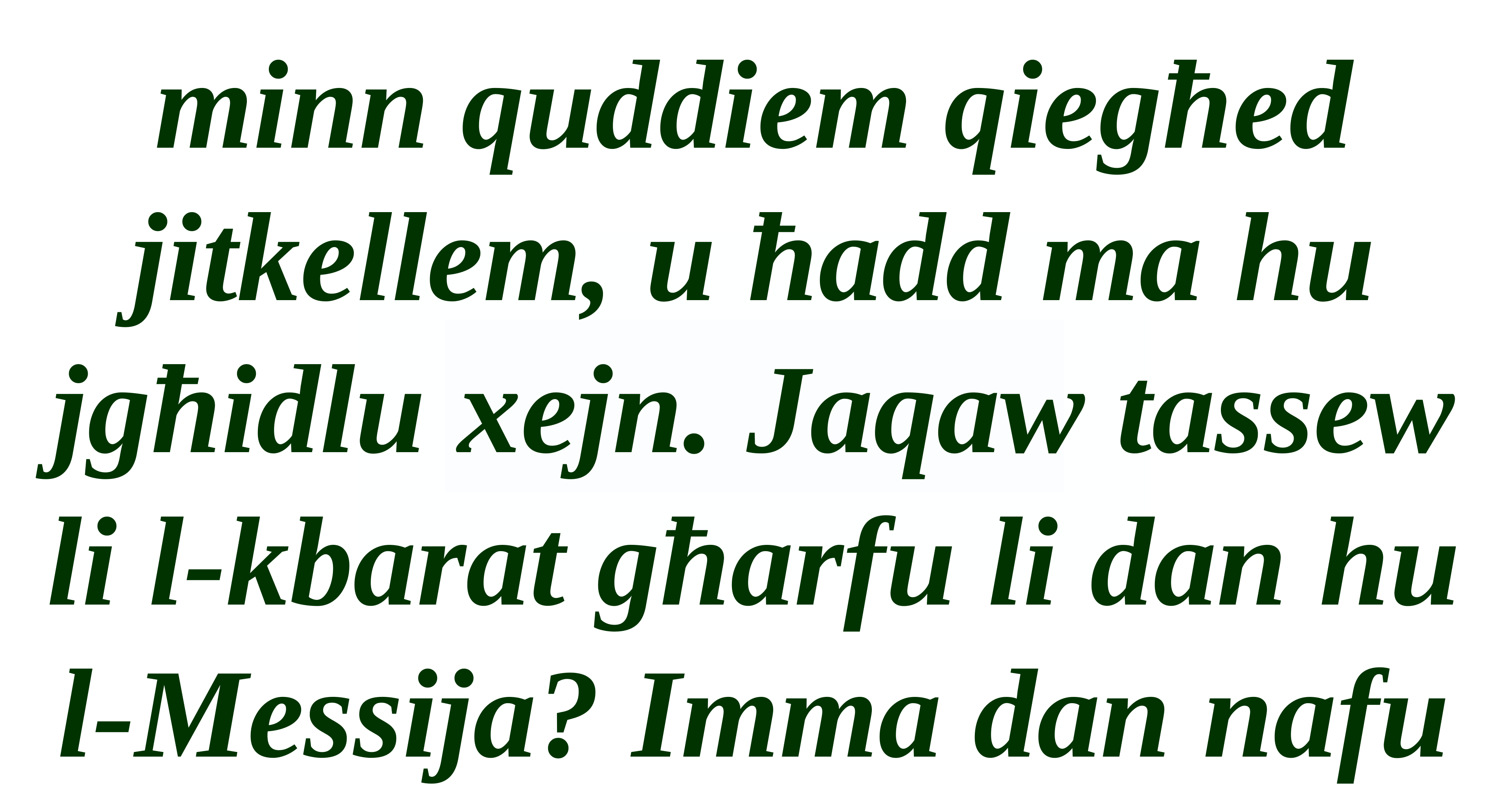

minn quddiem qiegħed jitkellem, u ħadd ma hu jgħidlu xejn. Jaqaw tassew li l-kbarat għarfu li dan hu l-Messija? Imma dan nafu